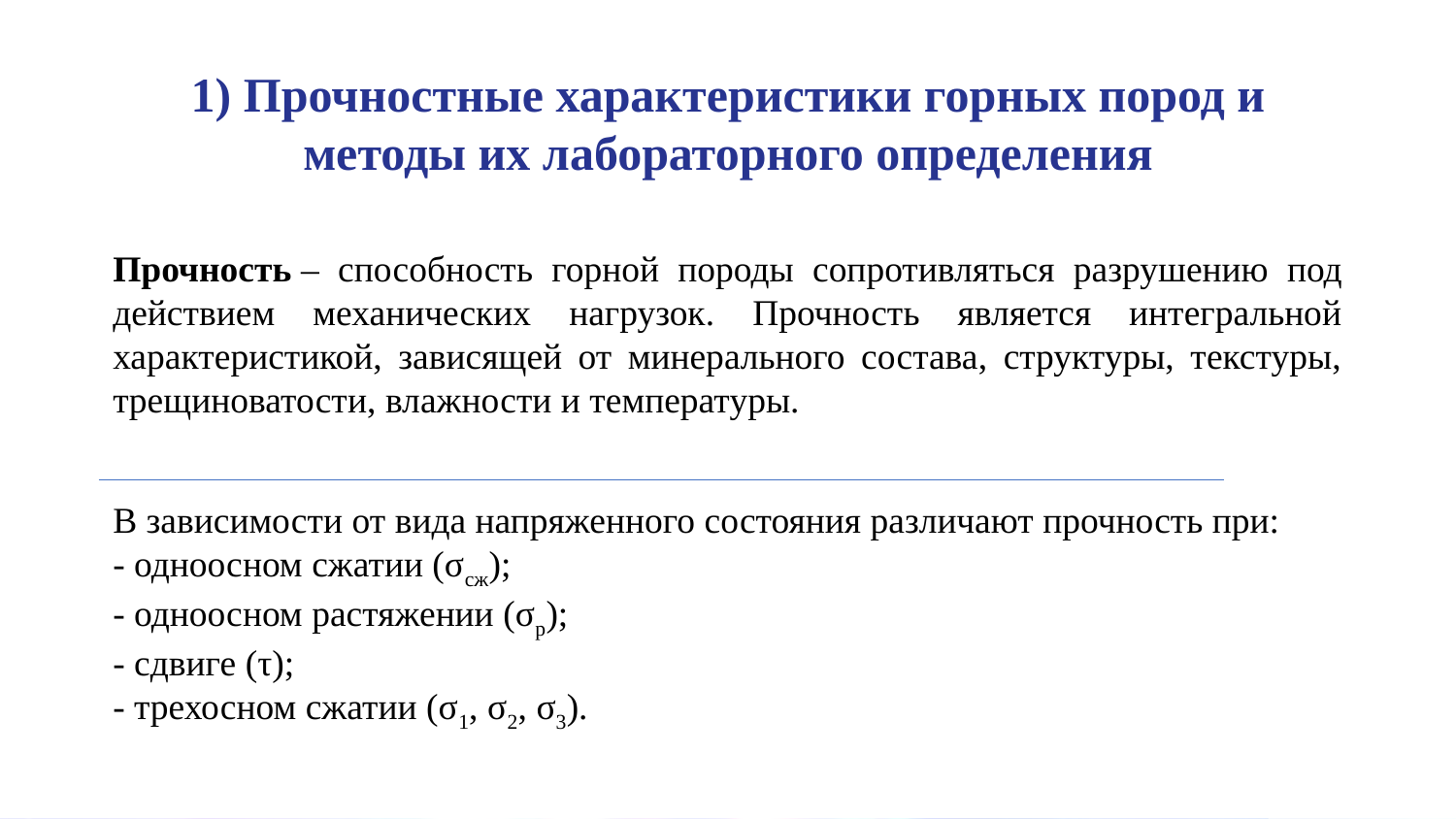

1) Прочностные характеристики горных пород и методы их лабораторного определения
Прочность – способность горной породы сопротивляться разрушению под действием механических нагрузок. Прочность является интегральной характеристикой, зависящей от минерального состава, структуры, текстуры, трещиноватости, влажности и температуры.
В зависимости от вида напряженного состояния различают прочность при:
- одноосном сжатии (σсж);
- одноосном растяжении (σр);
- сдвиге (τ);
- трехосном сжатии (σ1, σ2, σ3).